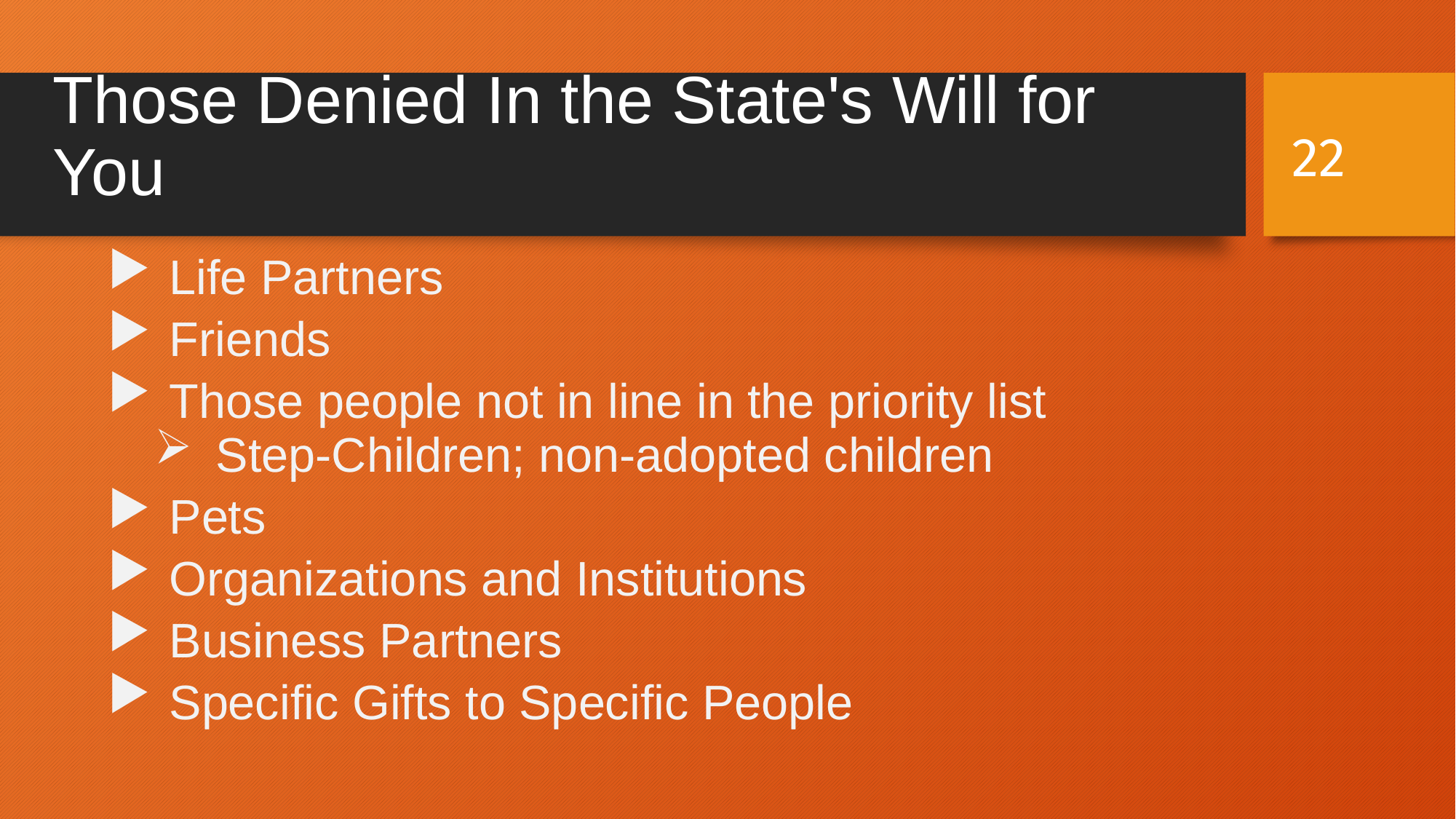

# Those Denied In the State's Will for You
22
Life Partners
Friends
Those people not in line in the priority list
Step-Children; non-adopted children
Pets
Organizations and Institutions
Business Partners
Specific Gifts to Specific People